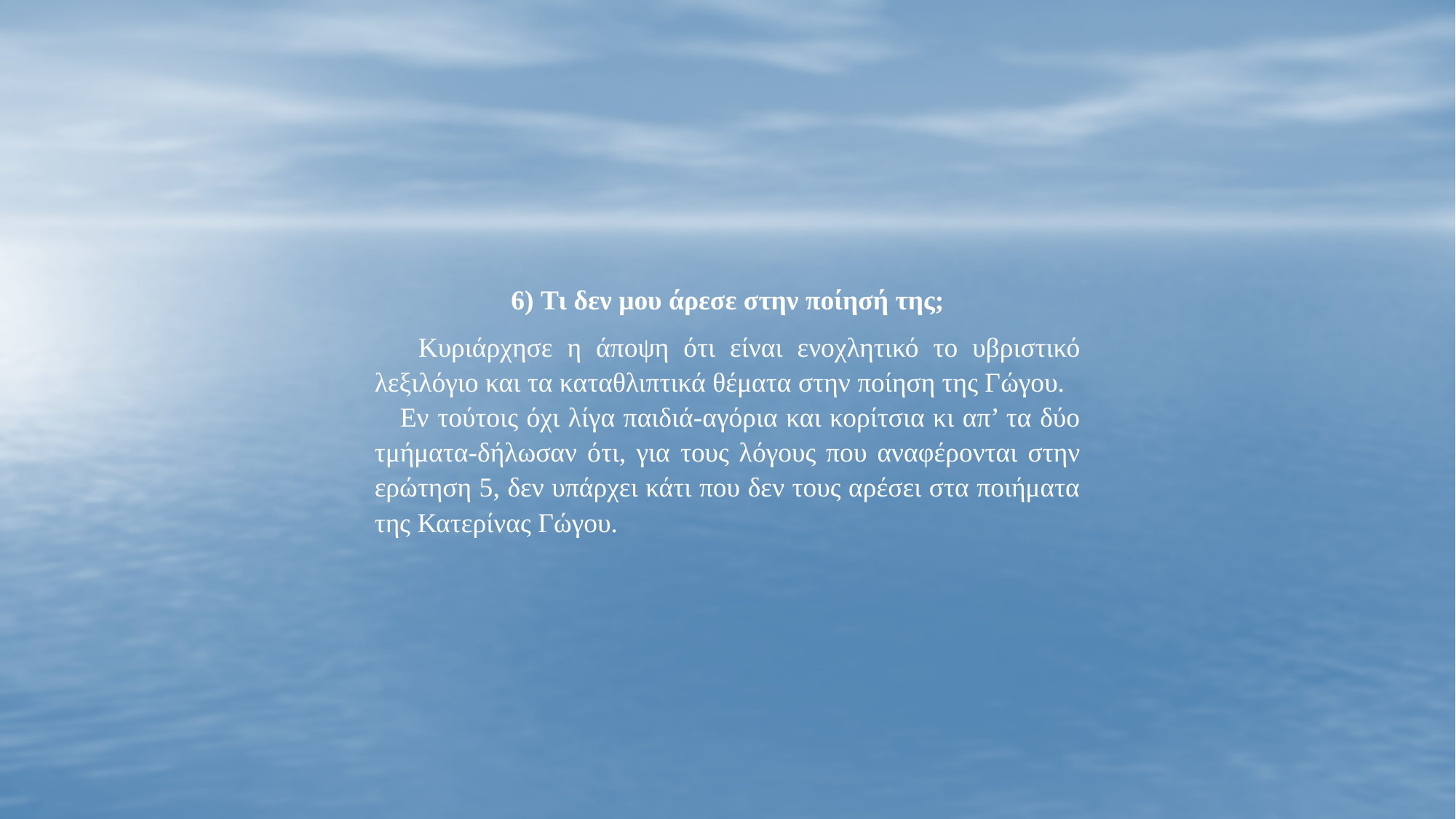

6) Τι δεν μου άρεσε στην ποίησή της;
   Κυριάρχησε η άποψη ότι είναι ενοχλητικό το υβριστικό λεξιλόγιο και τα καταθλιπτικά θέματα στην ποίηση της Γώγου.
   Εν τούτοις όχι λίγα παιδιά-αγόρια και κορίτσια κι απ’ τα δύο τμήματα-δήλωσαν ότι, για τους λόγους που αναφέρονται στην ερώτηση 5, δεν υπάρχει κάτι που δεν τους αρέσει στα ποιήματα της Κατερίνας Γώγου.